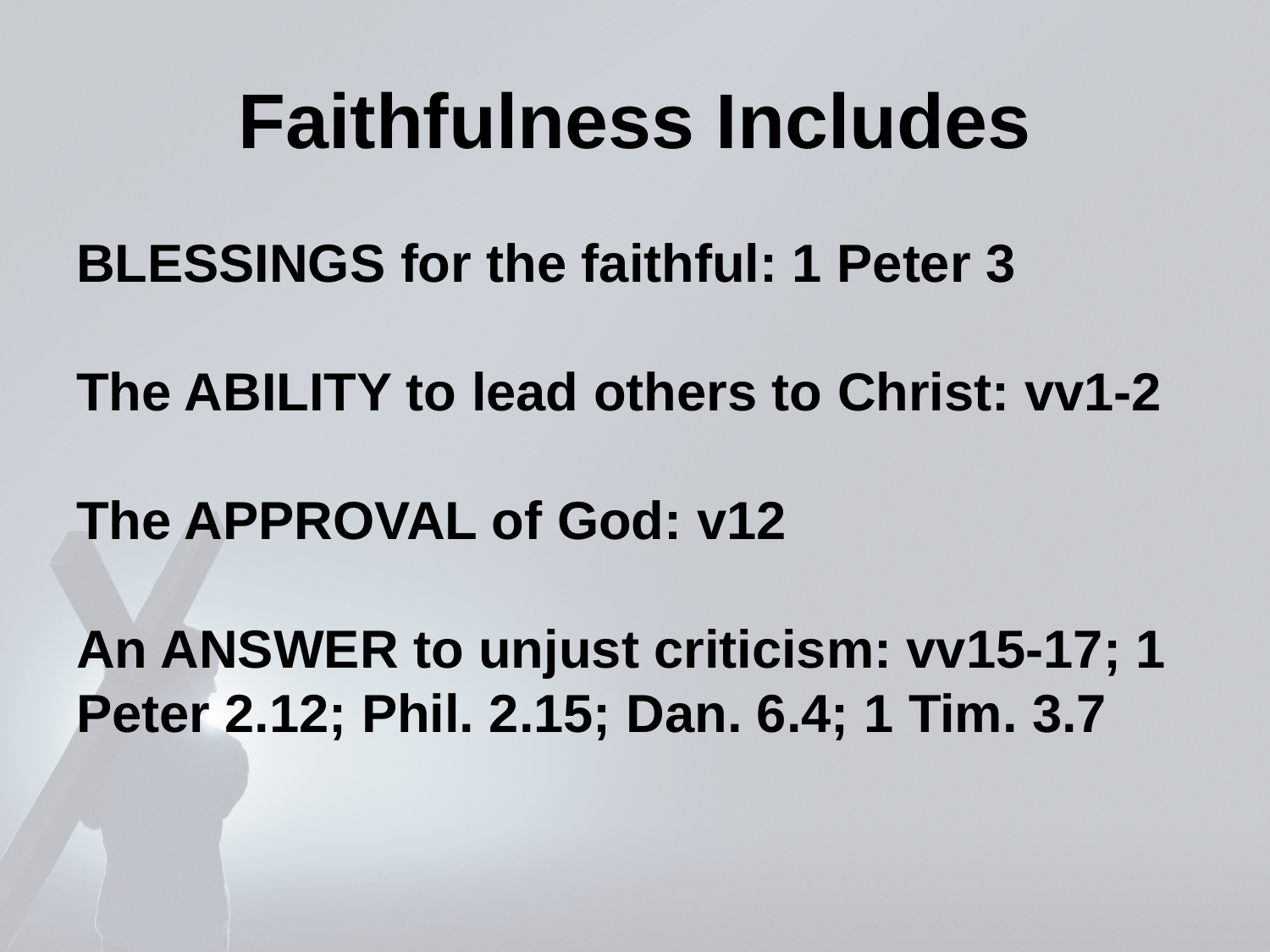

# Faithfulness Includes
BLESSINGS for the faithful: 1 Peter 3

The ABILITY to lead others to Christ: vv1-2

The APPROVAL of God: v12

An ANSWER to unjust criticism: vv15-17; 1 Peter 2.12; Phil. 2.15; Dan. 6.4; 1 Tim. 3.7